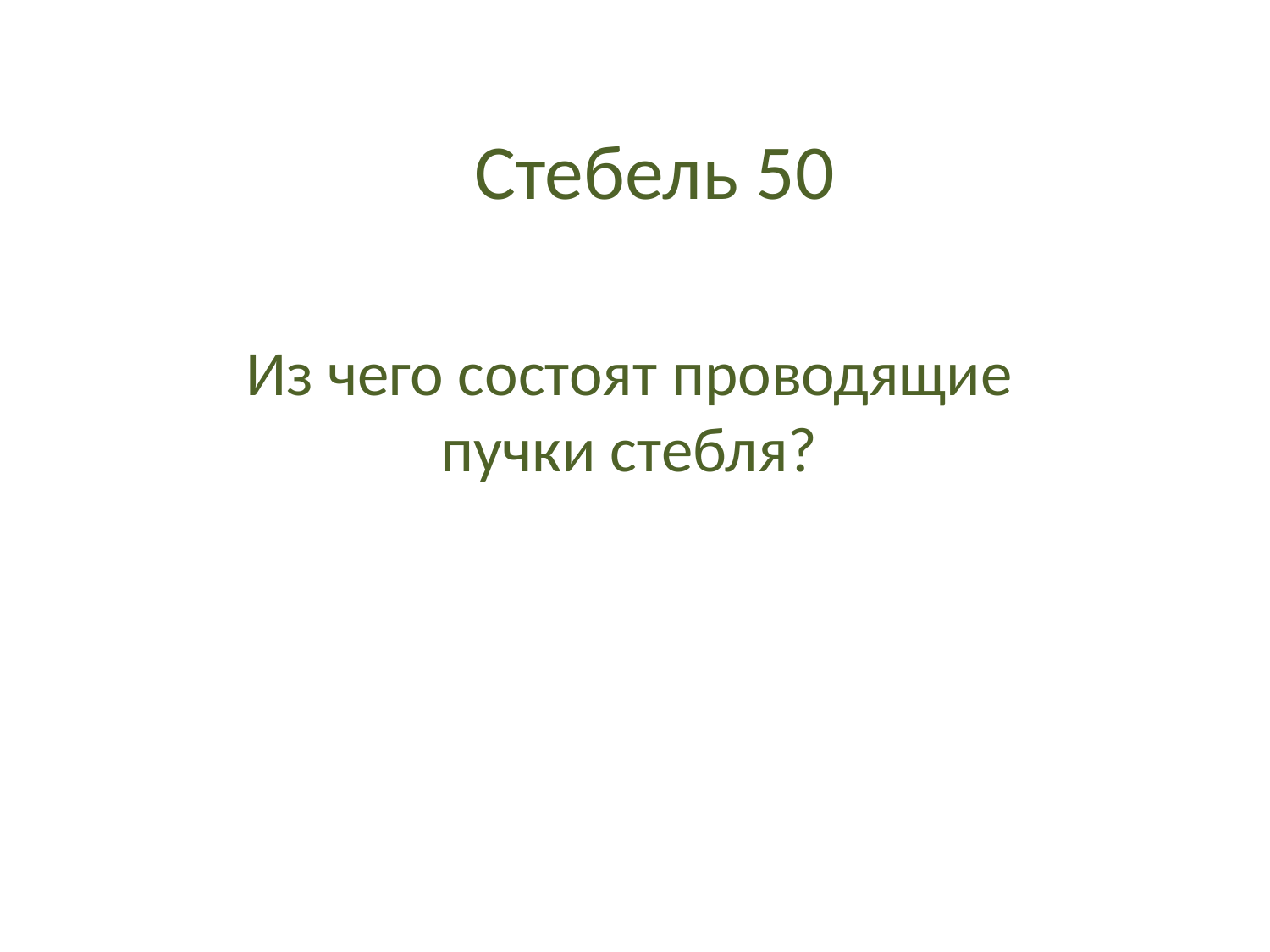

# Стебель 50
Из чего состоят проводящие пучки стебля?